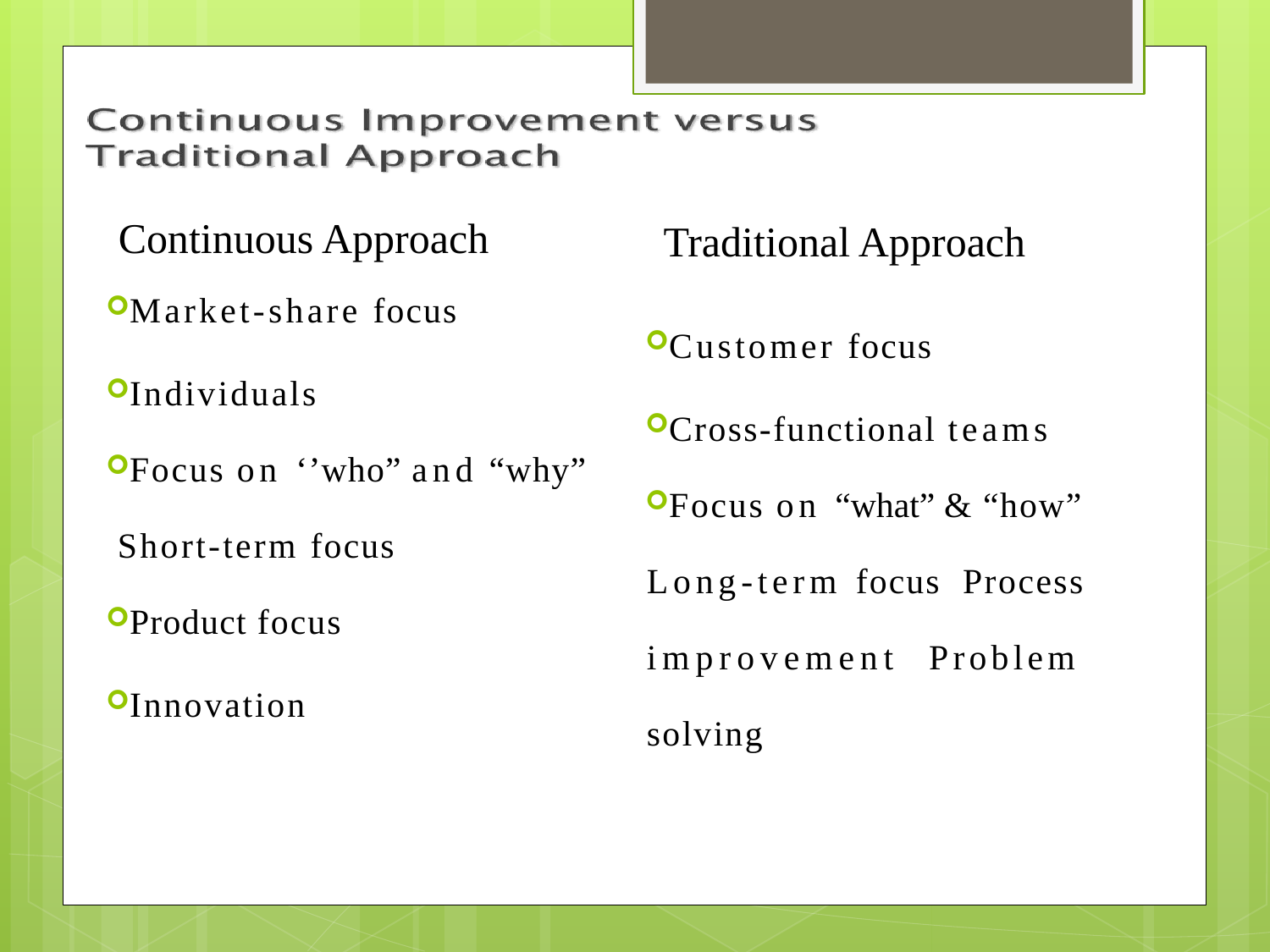

Continuous Approach
Traditional Approach
Market-share focus
Individuals
Focus on ‘’who” and “why”  Short-term focus
Product focus
Innovation
Customer focus
Cross-functional teams
Focus on “what” & “how”  Long-term focus  Process improvement  Problem solving